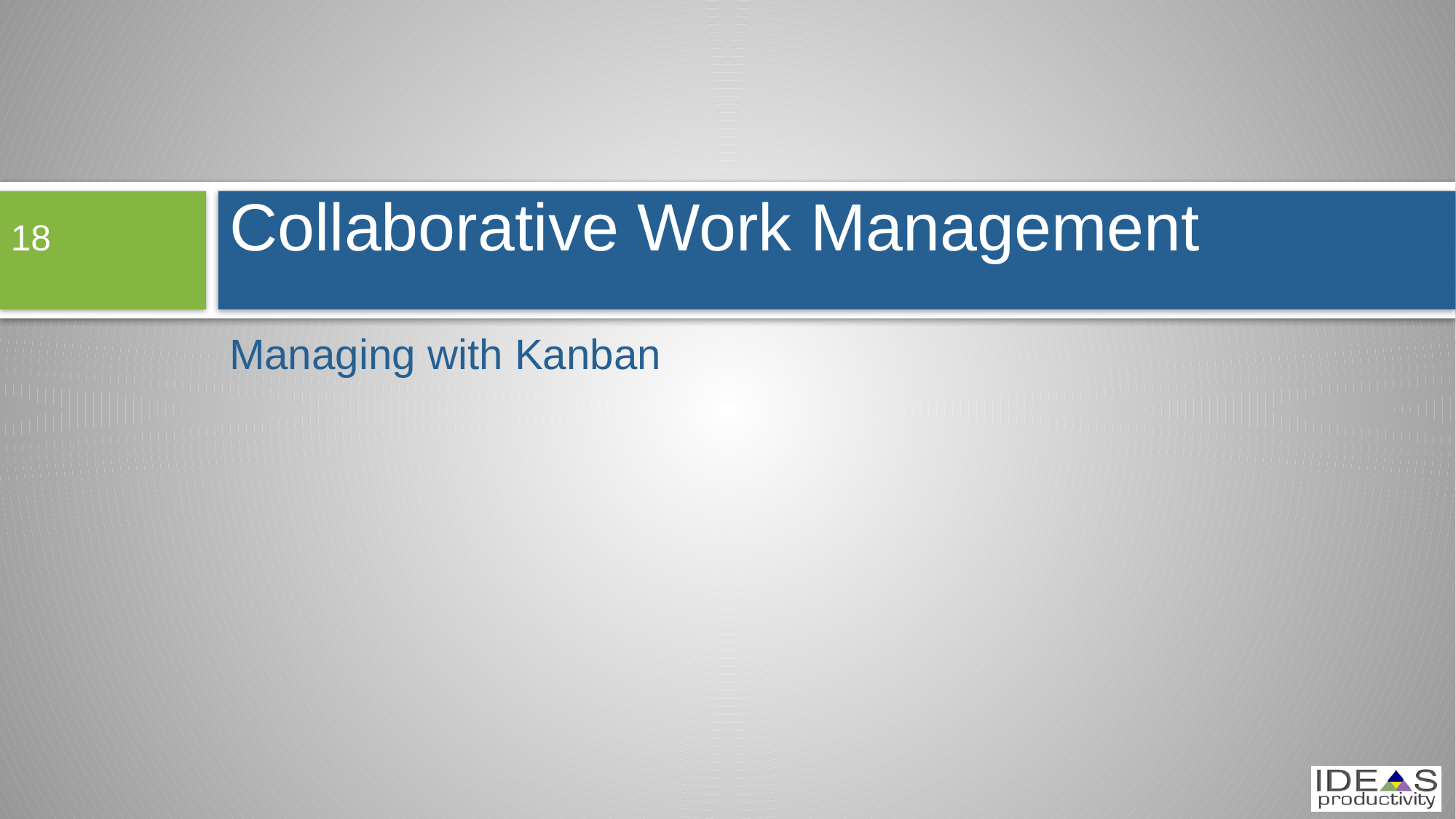

# Collaborative Work Management
18
Managing with Kanban